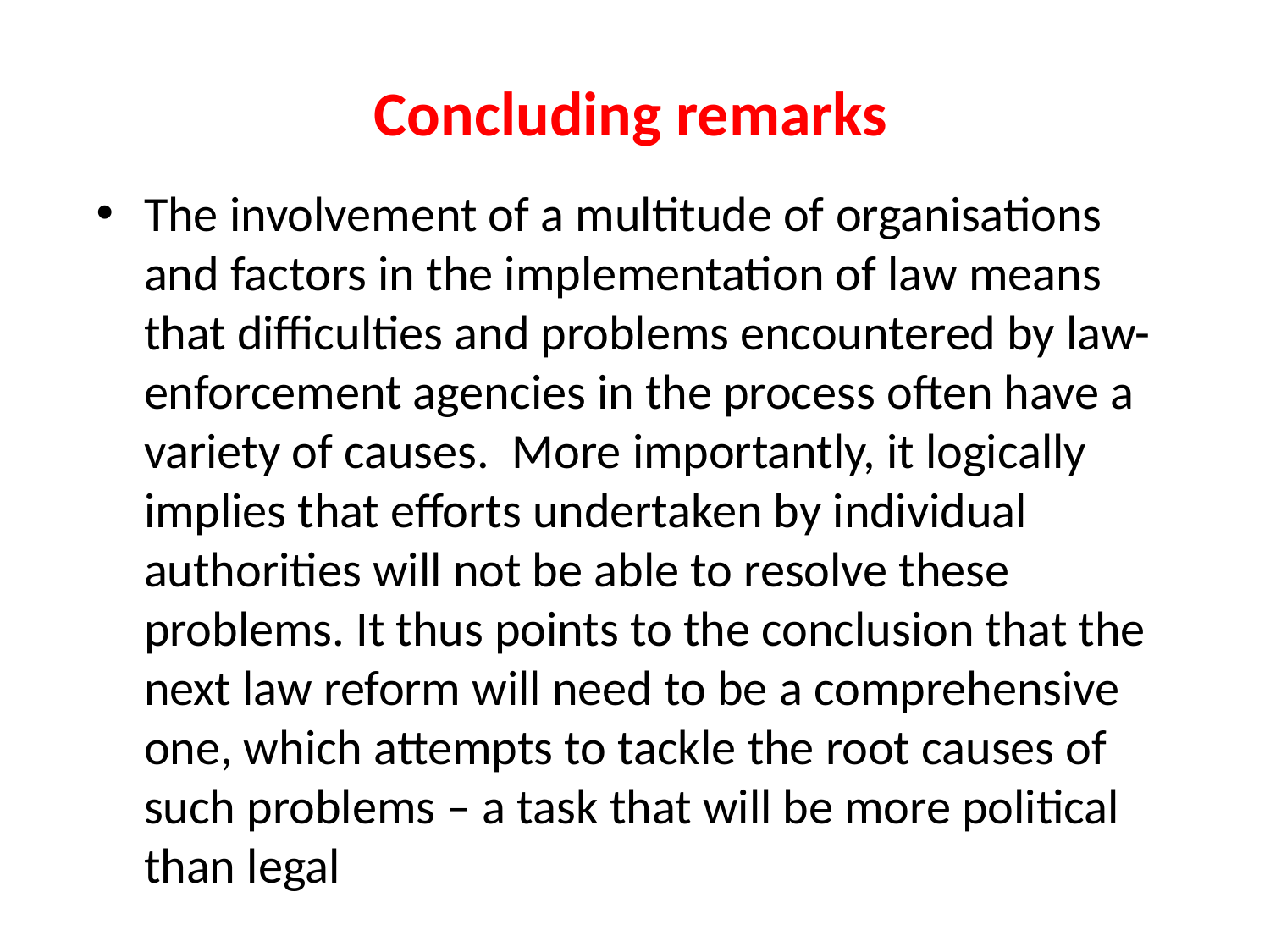

# Concluding remarks
The involvement of a multitude of organisations and factors in the implementation of law means that difficulties and problems encountered by law-enforcement agencies in the process often have a variety of causes.  More importantly, it logically implies that efforts undertaken by individual authorities will not be able to resolve these problems. It thus points to the conclusion that the next law reform will need to be a comprehensive one, which attempts to tackle the root causes of such problems – a task that will be more political than legal